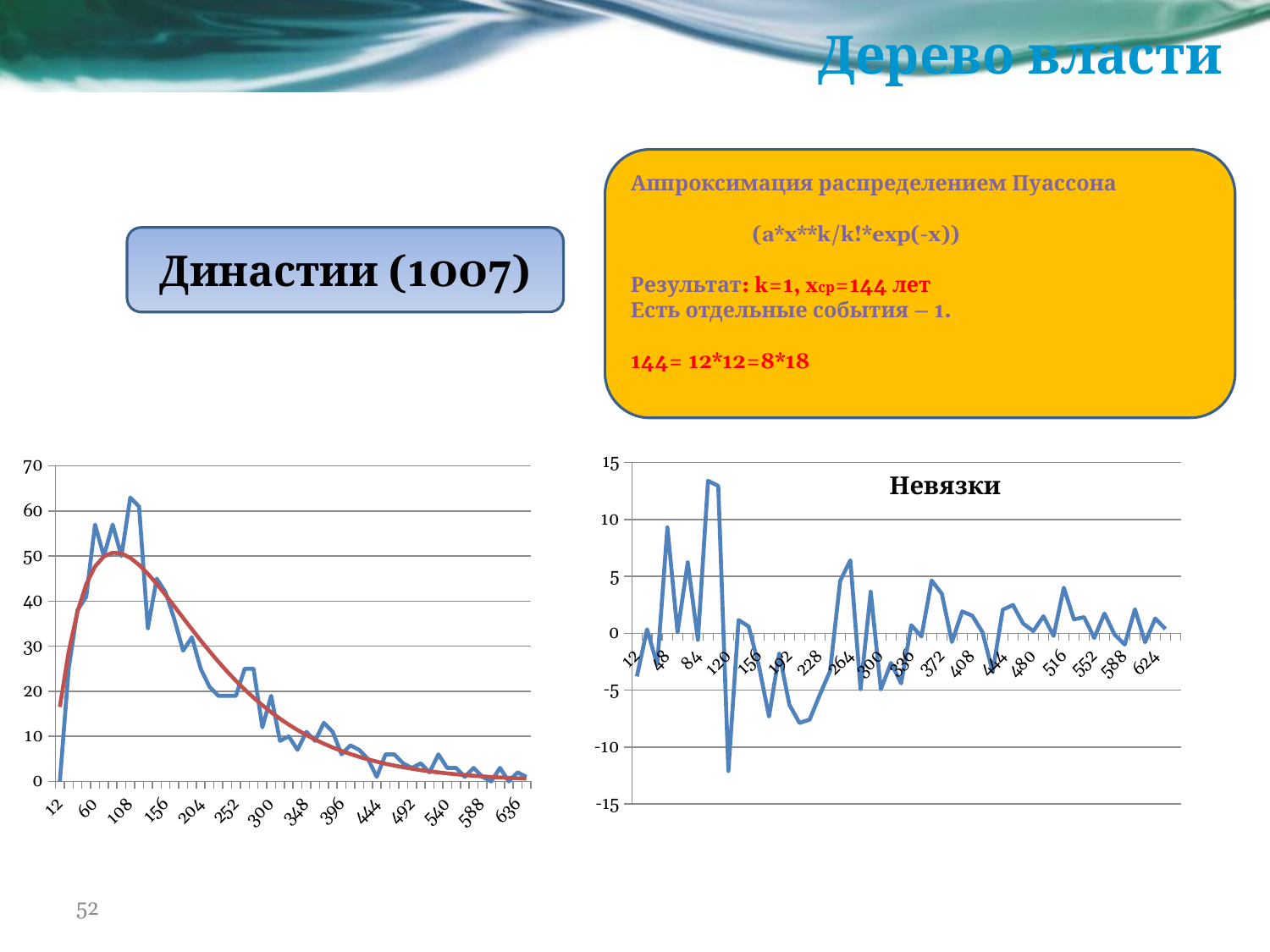

Дерево власти
Аппроксимация распределением Пуассона

                       (a*x**k/k!*exp(-x))

Результат: k=1, xср=144 лет
Есть отдельные события – 1.

144= 12*12=8*18

Династии (1007)

[unsupported chart]

### Chart

| Category |  |  |
|---|---|---|
| 12 | 0.0 | 16.51311492753519 |
| 24 | 25.0 | 28.79373244309349 |
| 36 | 38.0 | 37.655480127888545 |
| 48 | 41.0 | 43.77295761890461 |
| 60 | 57.0 | 47.704008126744554 |
| 72 | 50.0 | 49.90856488890196 |
| 84 | 57.0 | 50.76458465666234 |
| 96 | 50.0 | 50.58150531010816 |
| 108 | 63.0 | 49.61160050562465 |
| 120 | 61.0 | 48.05954934410642 |
| 132 | 34.0 | 46.090492082950895 |
| 144 | 45.0 | 43.83680276492583 |
| 156 | 42.0 | 41.40377532663365 |
| 168 | 36.0 | 38.87439044124175 |
| 180 | 29.0 | 36.31330532575871 |
| 192 | 32.0 | 33.77018738580948 |
| 204 | 25.0 | 31.28249435169099 |
| 216 | 21.0 | 28.877788024891558 |
| 228 | 19.0 | 26.57565551538482 |
| 240 | 19.0 | 24.389300573571404 |
| 252 | 19.0 | 22.32685802118219 |
| 264 | 25.0 | 20.392476118175452 |
| 276 | 25.0 | 18.587204758211755 |
| 288 | 12.0 | 16.909721484377926 |
| 300 | 19.0 | 15.356922306055914 |
| 312 | 9.0 | 13.92440004593936 |
| 324 | 10.0 | 12.606829340992851 |
| 336 | 7.0 | 11.39827436669074 |
| 348 | 11.0 | 10.29243276822638 |
| 360 | 9.0 | 9.282827095542025 |
| 372 | 13.0 | 8.362953191248087 |
| 384 | 11.0 | 7.526393420787551 |
| 396 | 6.0 | 6.766901319071336 |
| 408 | 8.0 | 6.078463120187744 |
| 420 | 7.0 | 5.45534070508964 |
| 432 | 5.0 | 4.892099719485288 |
| 444 | 1.0 | 4.383625957609837 |
| 456 | 6.0 | 3.925132557659489 |
| 468 | 6.0 | 3.512160094878478 |
| 480 | 4.0 | 3.140571274533208 |
| 492 | 3.0 | 2.8065416073545064 |
| 504 | 4.0 | 2.506547184348764 |
| 516 | 2.0 | 2.2373504475874926 |
| 528 | 6.0 | 1.9959846714134926 |
| 540 | 3.0 | 1.7797377182972414 |
| 552 | 3.0 | 1.586135510137113 |
| 564 | 1.0 | 1.4129255547302788 |
| 576 | 3.0 | 1.2580607847384377 |
| 588 | 1.0 | 1.1196838996115441 |
| 600 | 0.0 | 0.9961123469823449 |
| 612 | 3.0 | 0.8858240367943656 |
| 624 | 0.0 | 0.7874438470190036 |
| 636 | 2.0 | 0.6997309526978539 |
| 648 | 1.0 | 0.6215669889109675 |
Невязки
52